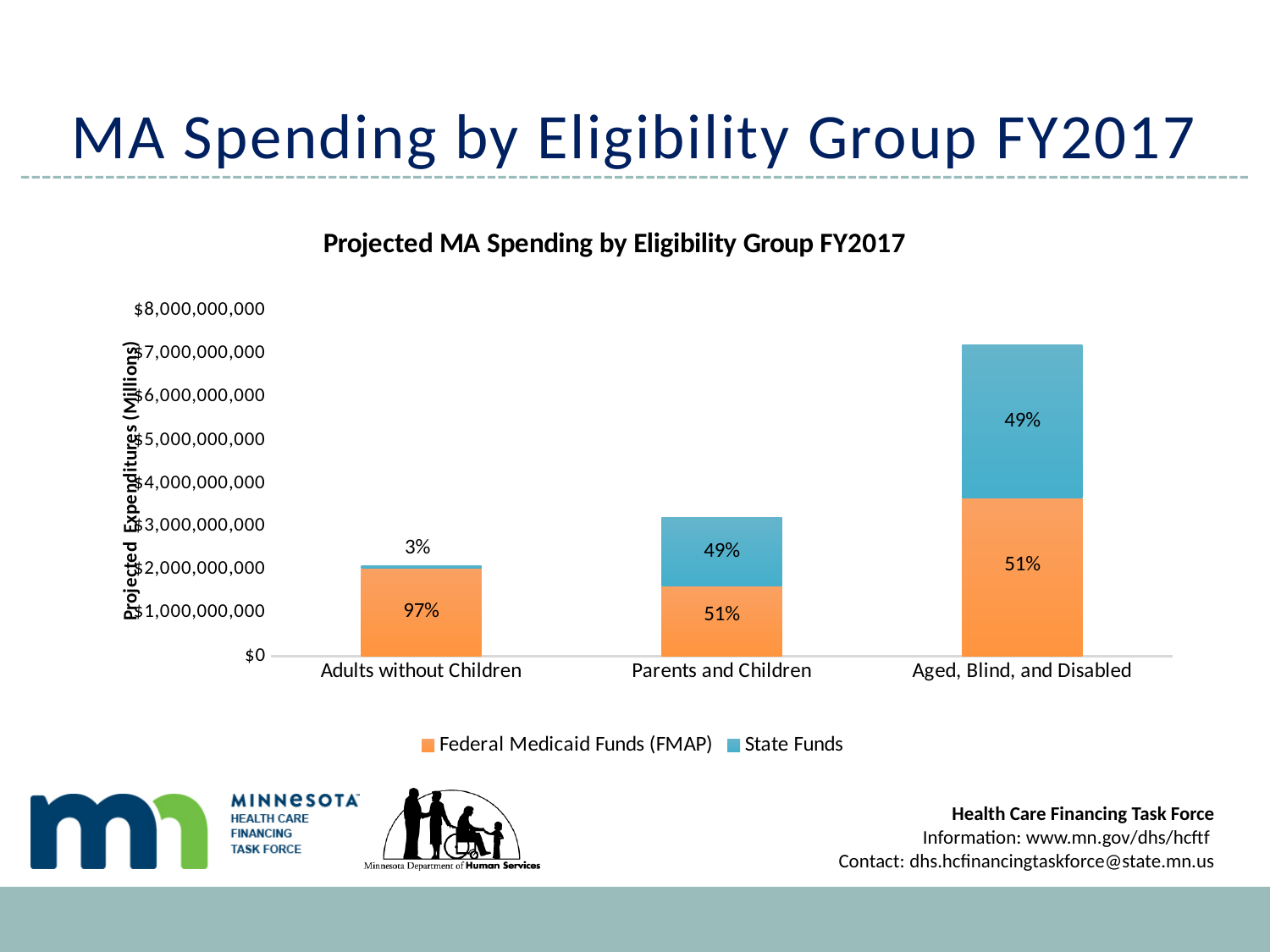

# MA Spending by Eligibility Group FY2017

### Chart: Projected MA Spending by Eligibility Group FY2017

| Category | Federal Medicaid Funds (FMAP) | State Funds |
|---|---|---|
| Adults without Children | 2047972780.2259095 | 56809927.76790481 |
| Parents and Children | 1627973950.8514664 | 1587972283.0226216 |
| Aged, Blind, and Disabled | 3663167522.477127 | 3556676201.0907006 |